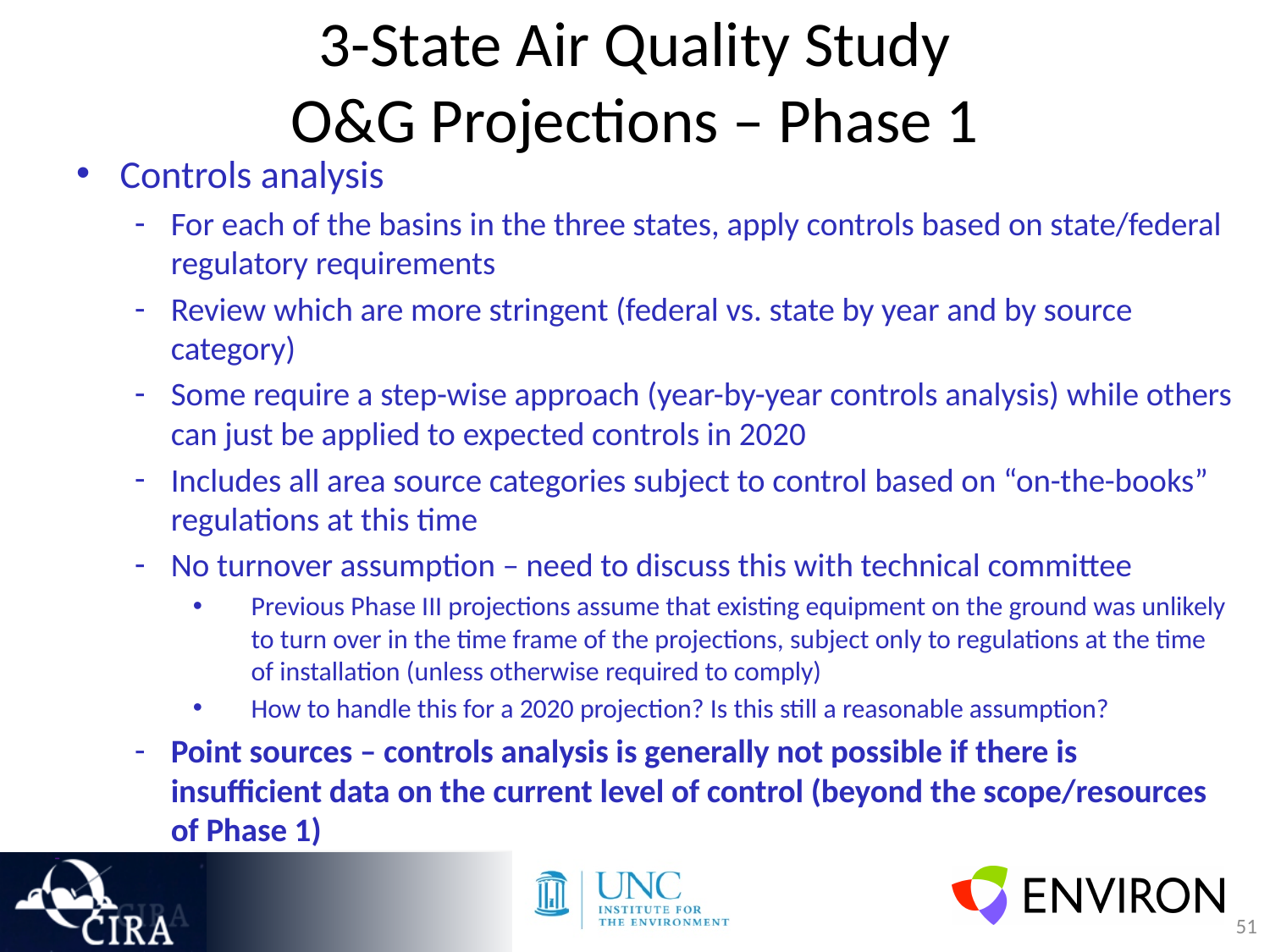

# 3-State Air Quality Study O&G Projections – Phase 1
Controls analysis
For each of the basins in the three states, apply controls based on state/federal regulatory requirements
Review which are more stringent (federal vs. state by year and by source category)
Some require a step-wise approach (year-by-year controls analysis) while others can just be applied to expected controls in 2020
Includes all area source categories subject to control based on “on-the-books” regulations at this time
No turnover assumption – need to discuss this with technical committee
Previous Phase III projections assume that existing equipment on the ground was unlikely to turn over in the time frame of the projections, subject only to regulations at the time of installation (unless otherwise required to comply)
How to handle this for a 2020 projection? Is this still a reasonable assumption?
Point sources – controls analysis is generally not possible if there is insufficient data on the current level of control (beyond the scope/resources of Phase 1)